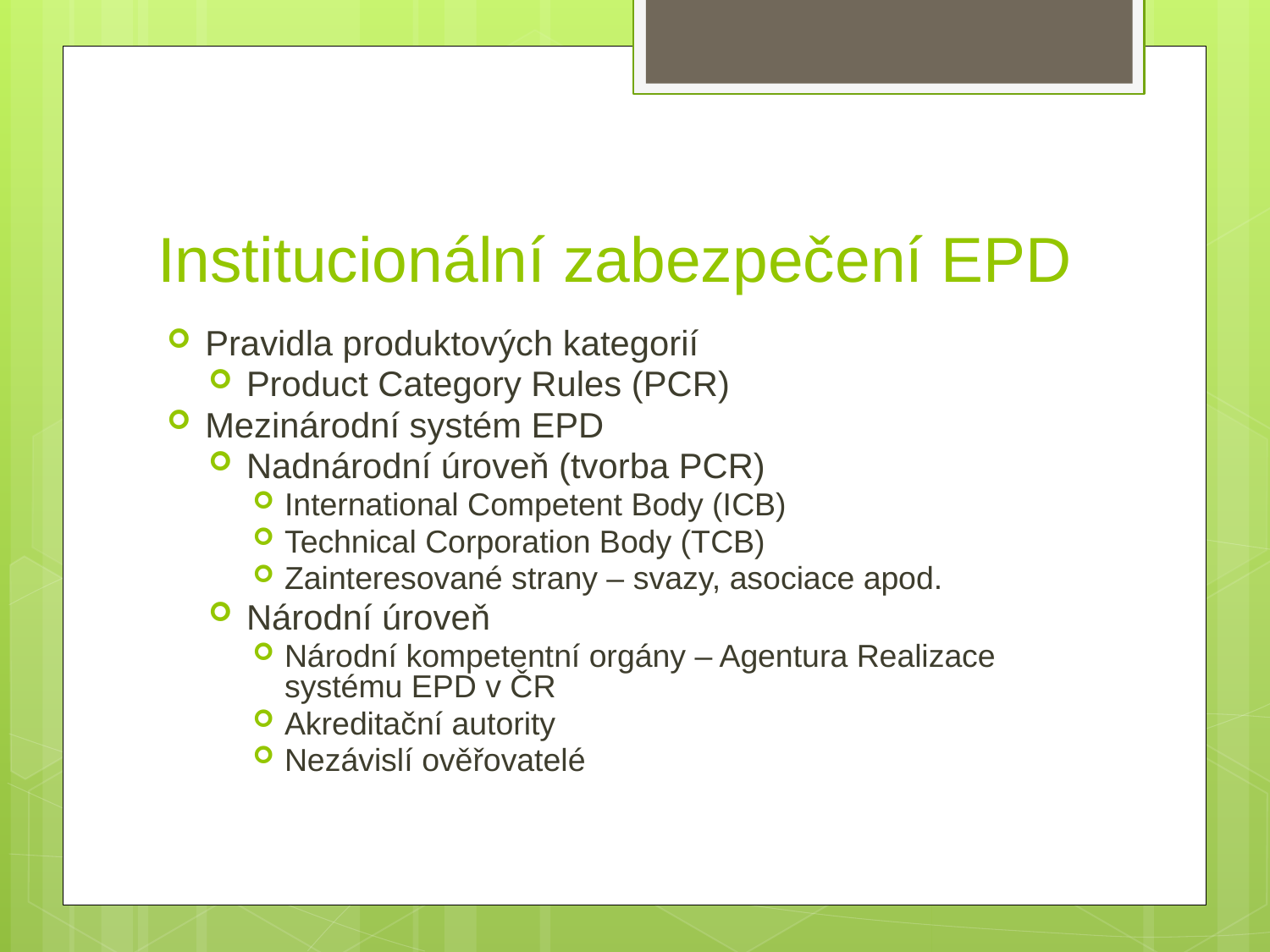

# Institucionální zabezpečení EPD
Pravidla produktových kategorií
Product Category Rules (PCR)
Mezinárodní systém EPD
Nadnárodní úroveň (tvorba PCR)
International Competent Body (ICB)
Technical Corporation Body (TCB)
Zainteresované strany – svazy, asociace apod.
Národní úroveň
Národní kompetentní orgány – Agentura Realizace systému EPD v ČR
Akreditační autority
Nezávislí ověřovatelé